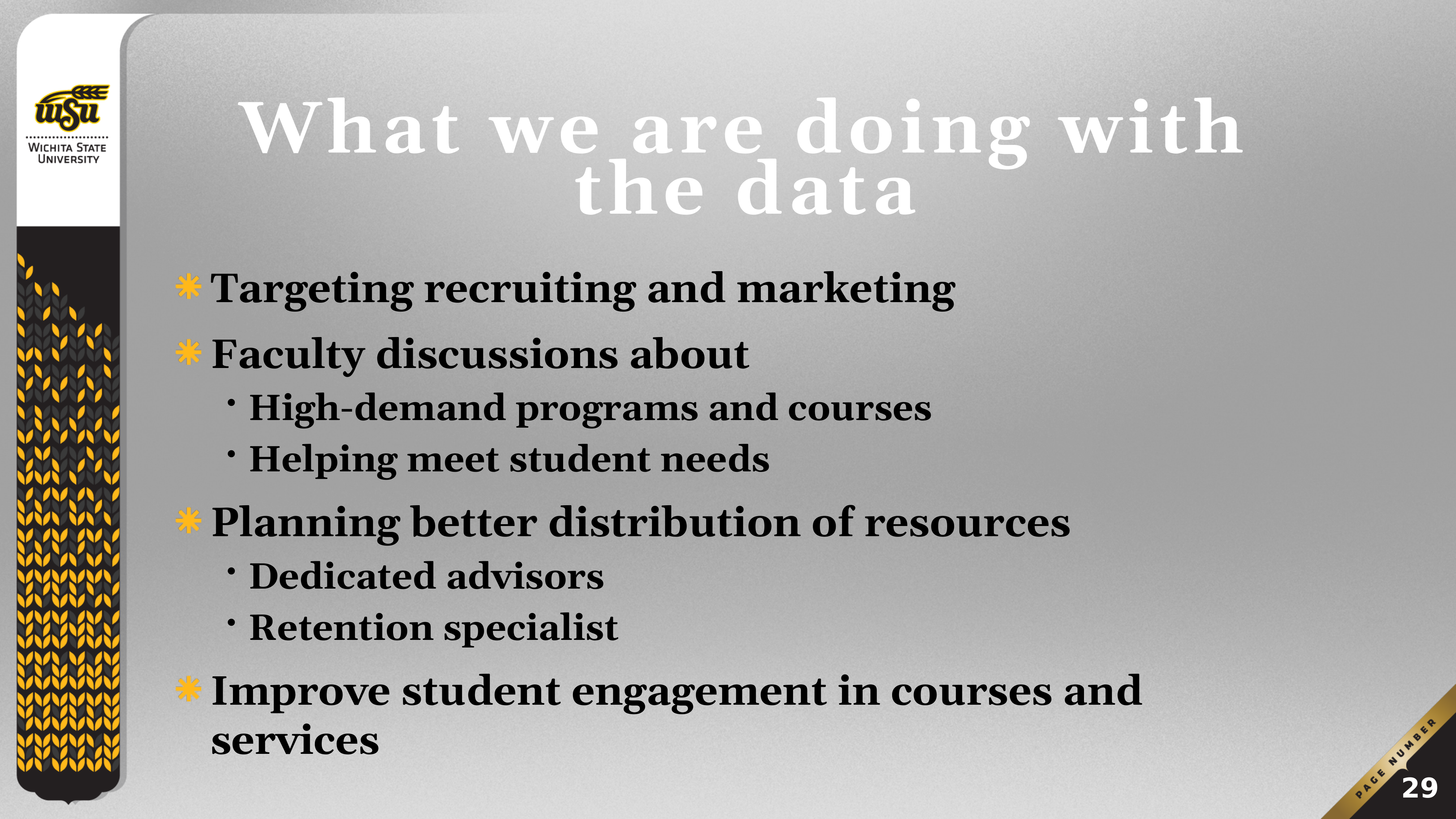

# What we are doing with the data
Targeting recruiting and marketing
Faculty discussions about
High-demand programs and courses
Helping meet student needs
Planning better distribution of resources
Dedicated advisors
Retention specialist
Improve student engagement in courses and services